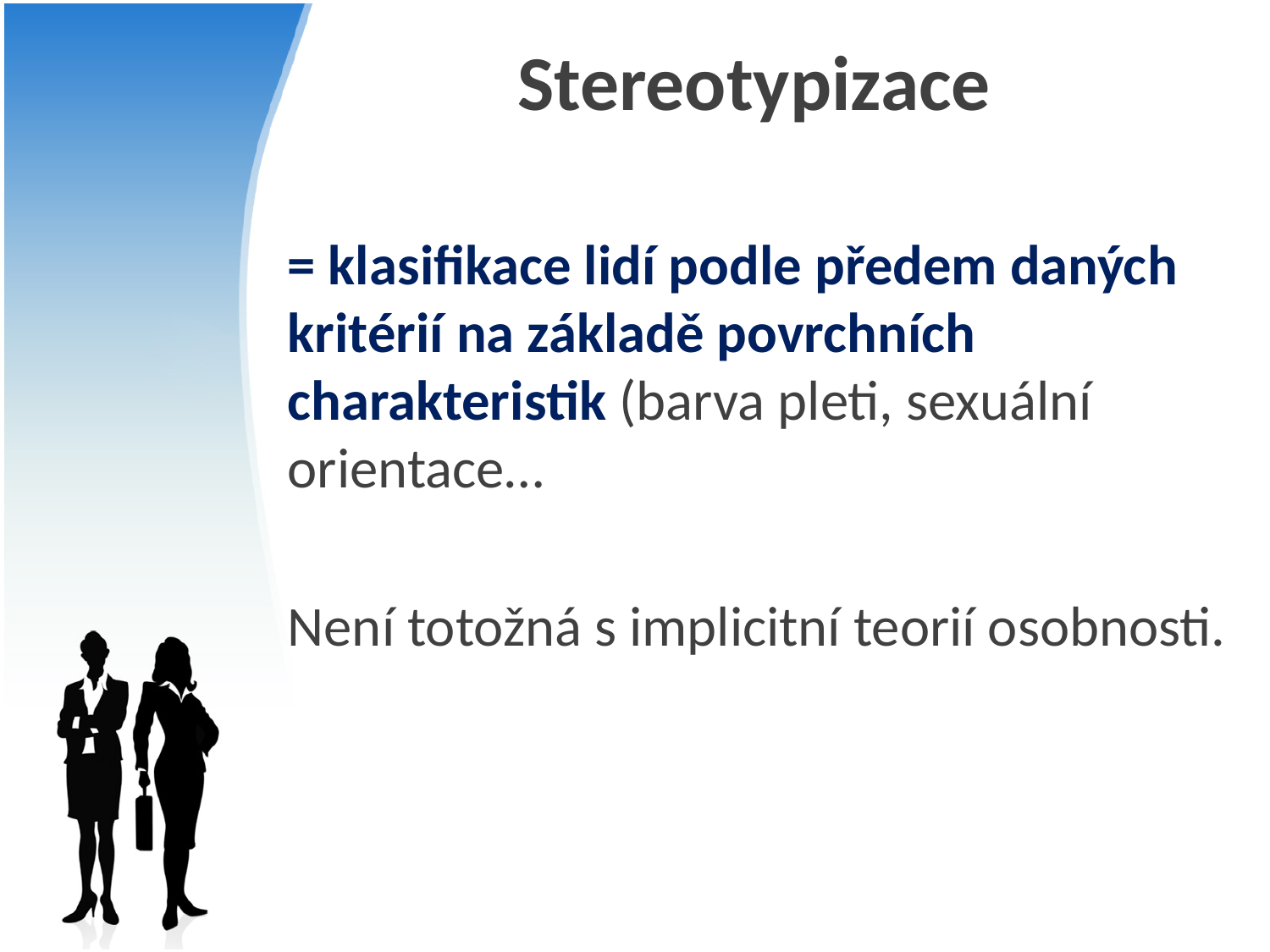

# Stereotypizace
= klasifikace lidí podle předem daných kritérií na základě povrchních charakteristik (barva pleti, sexuální  orientace…

Není totožná s implicitní teorií osobnosti.